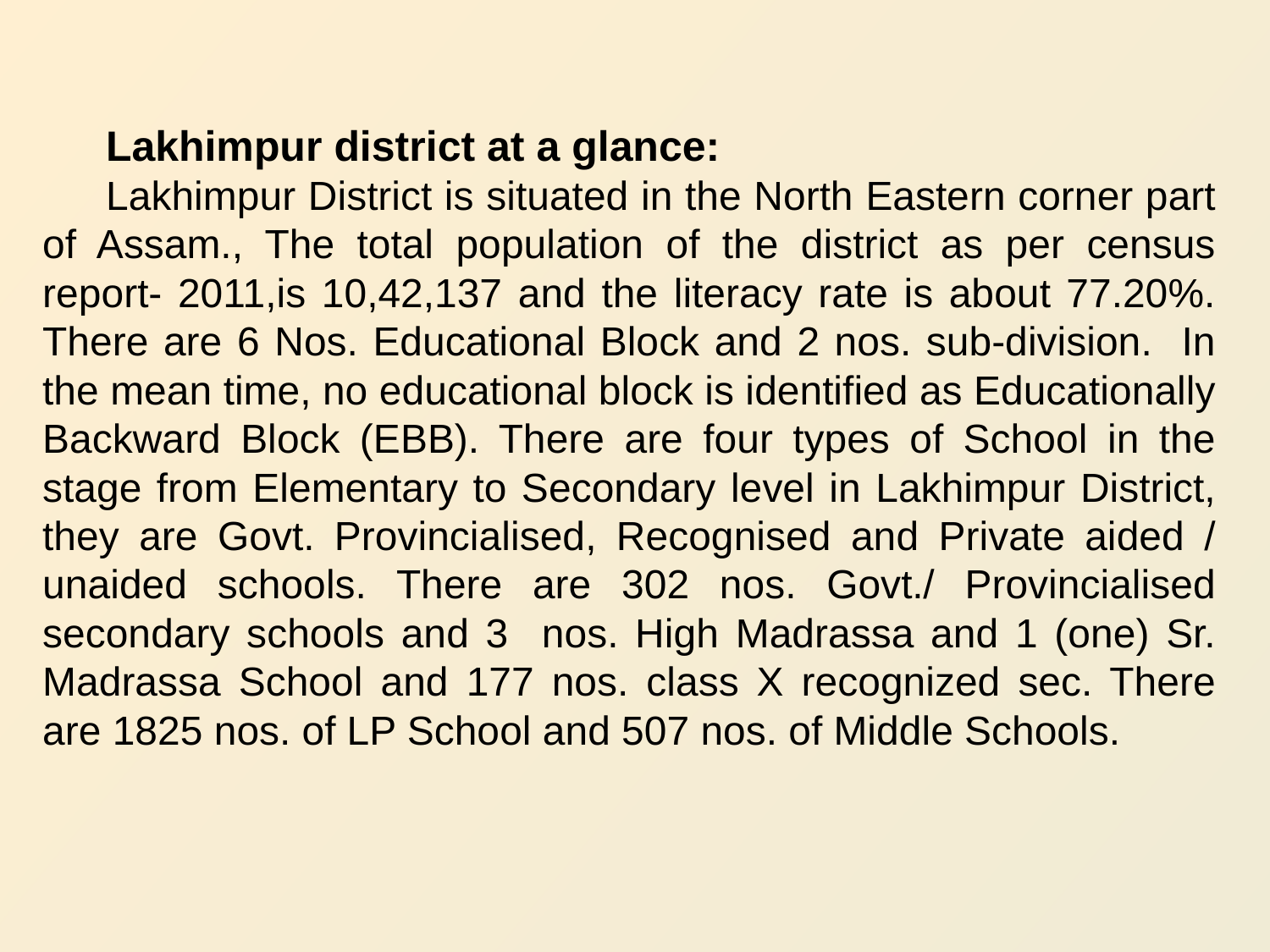

Lakhimpur district at a glance:
Lakhimpur District is situated in the North Eastern corner part of Assam., The total population of the district as per census report- 2011,is 10,42,137 and the literacy rate is about 77.20%. There are 6 Nos. Educational Block and 2 nos. sub-division.  In the mean time, no educational block is identified as Educationally Backward Block (EBB). There are four types of School in the stage from Elementary to Secondary level in Lakhimpur District, they are Govt. Provincialised, Recognised and Private aided / unaided schools. There are 302 nos. Govt./ Provincialised secondary schools and 3  nos. High Madrassa and 1 (one) Sr. Madrassa School and 177 nos. class X recognized sec. There are 1825 nos. of LP School and 507 nos. of Middle Schools.